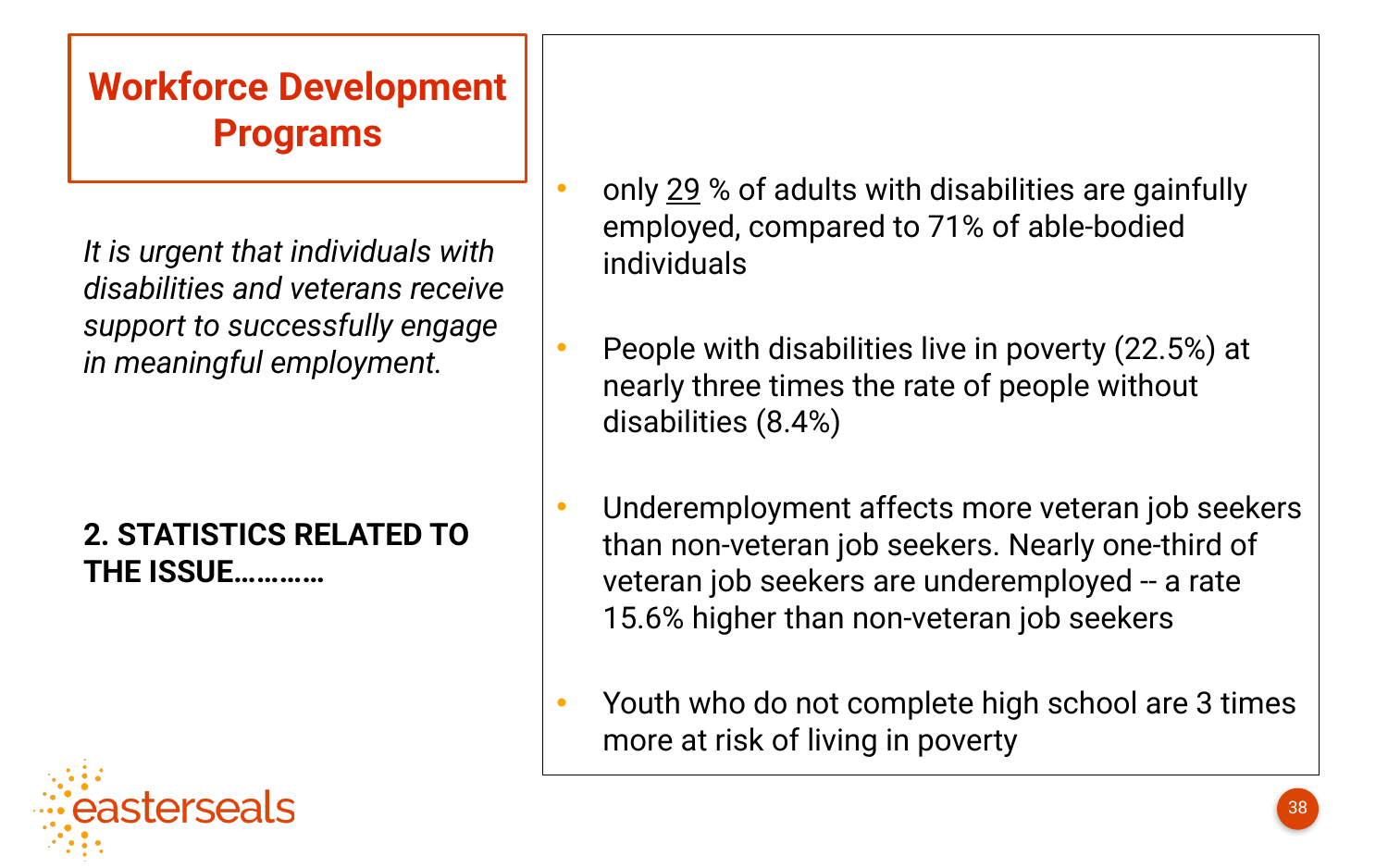

# Workforce Development Programs

only 29 % of adults with disabilities are gainfully employed, compared to 71% of able-bodied individuals

People with disabilities live in poverty (22.5%) at nearly three times the rate of people without disabilities (8.4%)

Underemployment affects more veteran job seekers than non-veteran job seekers. Nearly one-third of veteran job seekers are underemployed -- a rate 15.6% higher than non-veteran job seekers

Youth who do not complete high school are 3 times more at risk of living in poverty

It is urgent that individuals with disabilities and veterans receive support to successfully engage in meaningful employment.

2. STATISTICS RELATED TO THE ISSUE…………

38